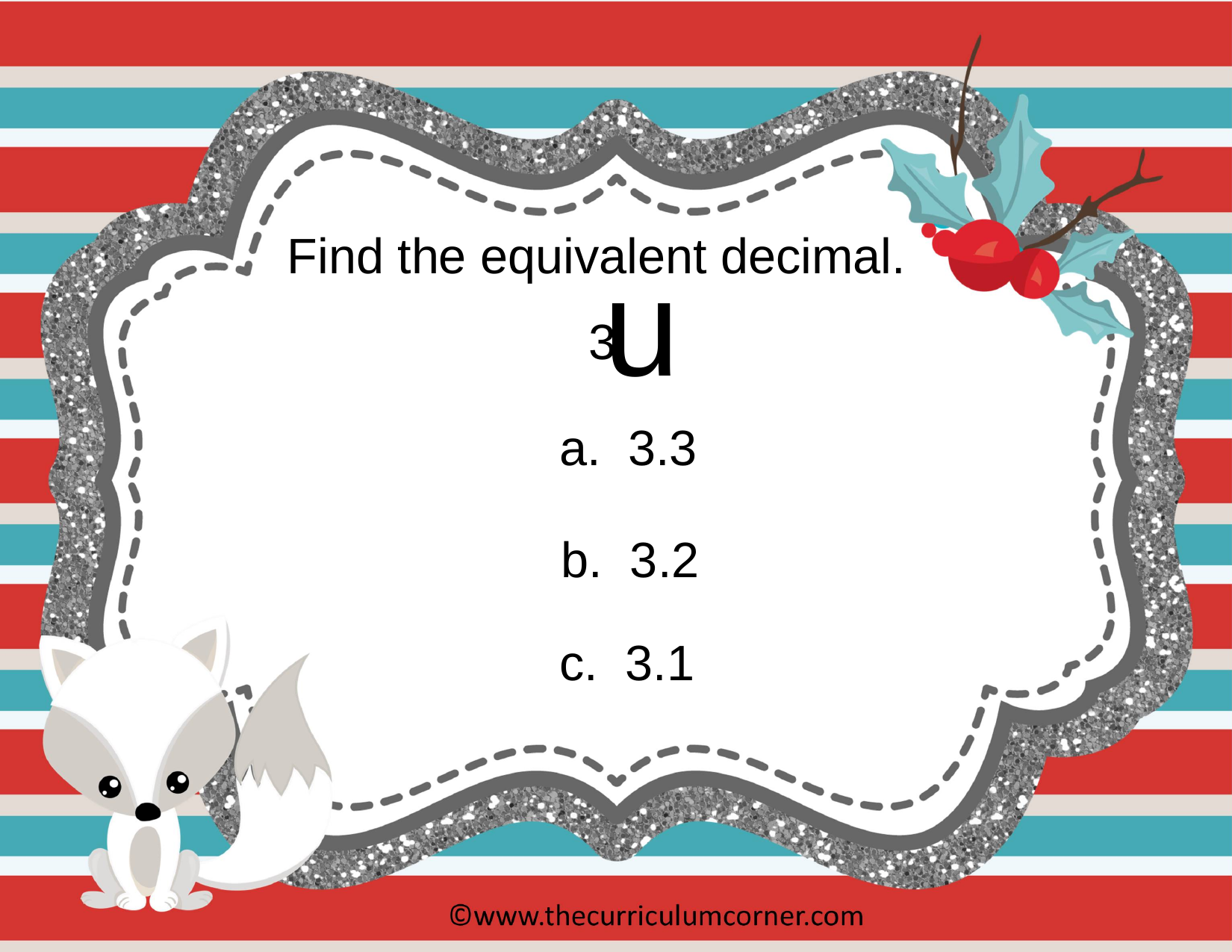

Find the equivalent decimal.
u
3
a.  3.3
b.  3.2
c.  3.1